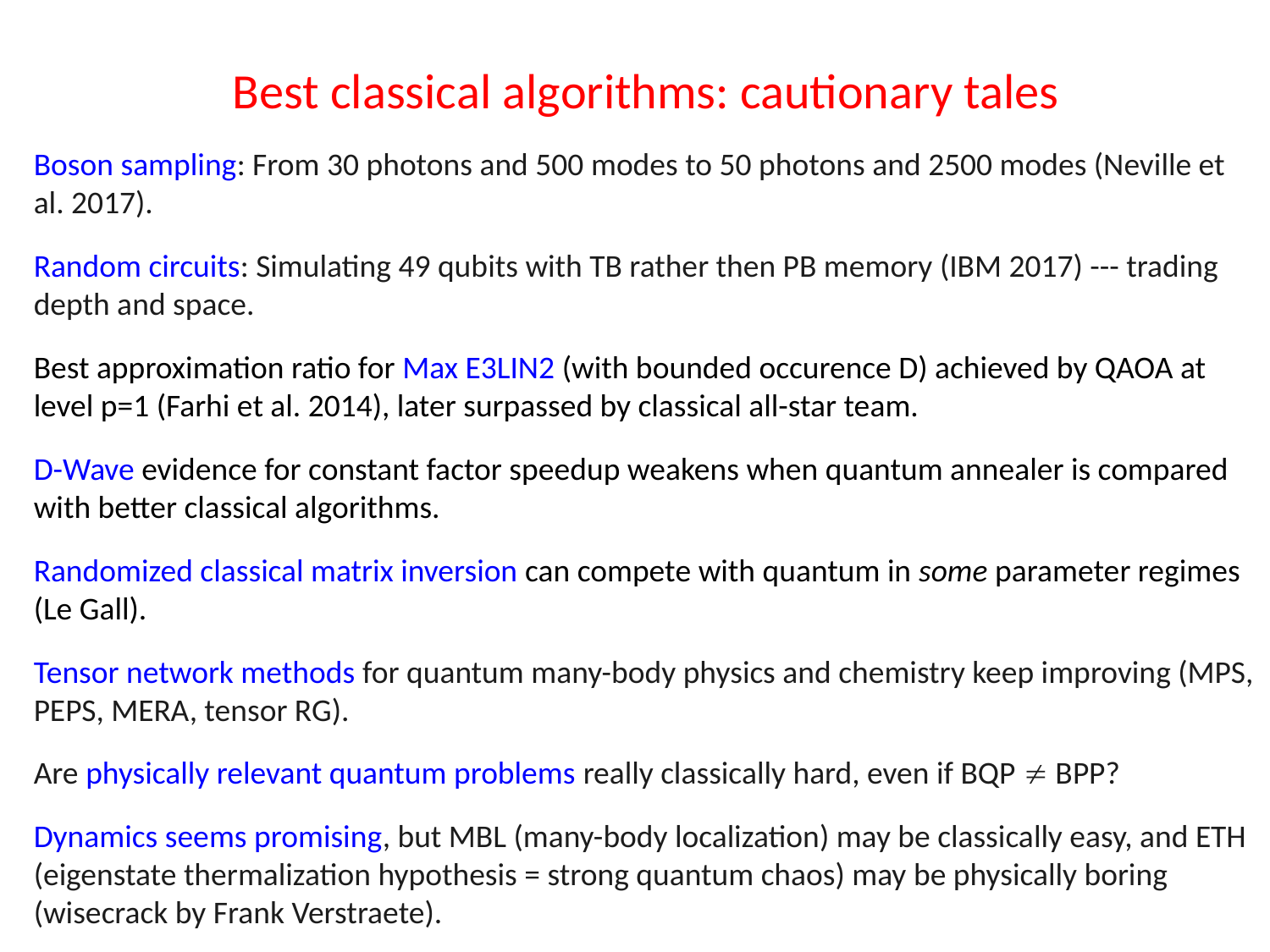

Best classical algorithms: cautionary tales

Boson sampling: From 30 photons and 500 modes to 50 photons and 2500 modes (Neville et al. 2017).

Random circuits: Simulating 49 qubits with TB rather then PB memory (IBM 2017) --- trading depth and space.

Best approximation ratio for Max E3LIN2 (with bounded occurence D) achieved by QAOA at level p=1 (Farhi et al. 2014), later surpassed by classical all-star team.

D-Wave evidence for constant factor speedup weakens when quantum annealer is compared with better classical algorithms.

Randomized classical matrix inversion can compete with quantum in some parameter regimes (Le Gall).

Tensor network methods for quantum many-body physics and chemistry keep improving (MPS, PEPS, MERA, tensor RG).

Are physically relevant quantum problems really classically hard, even if BQP ≠ BPP?

Dynamics seems promising, but MBL (many-body localization) may be classically easy, and ETH (eigenstate thermalization hypothesis = strong quantum chaos) may be physically boring (wisecrack by Frank Verstraete).